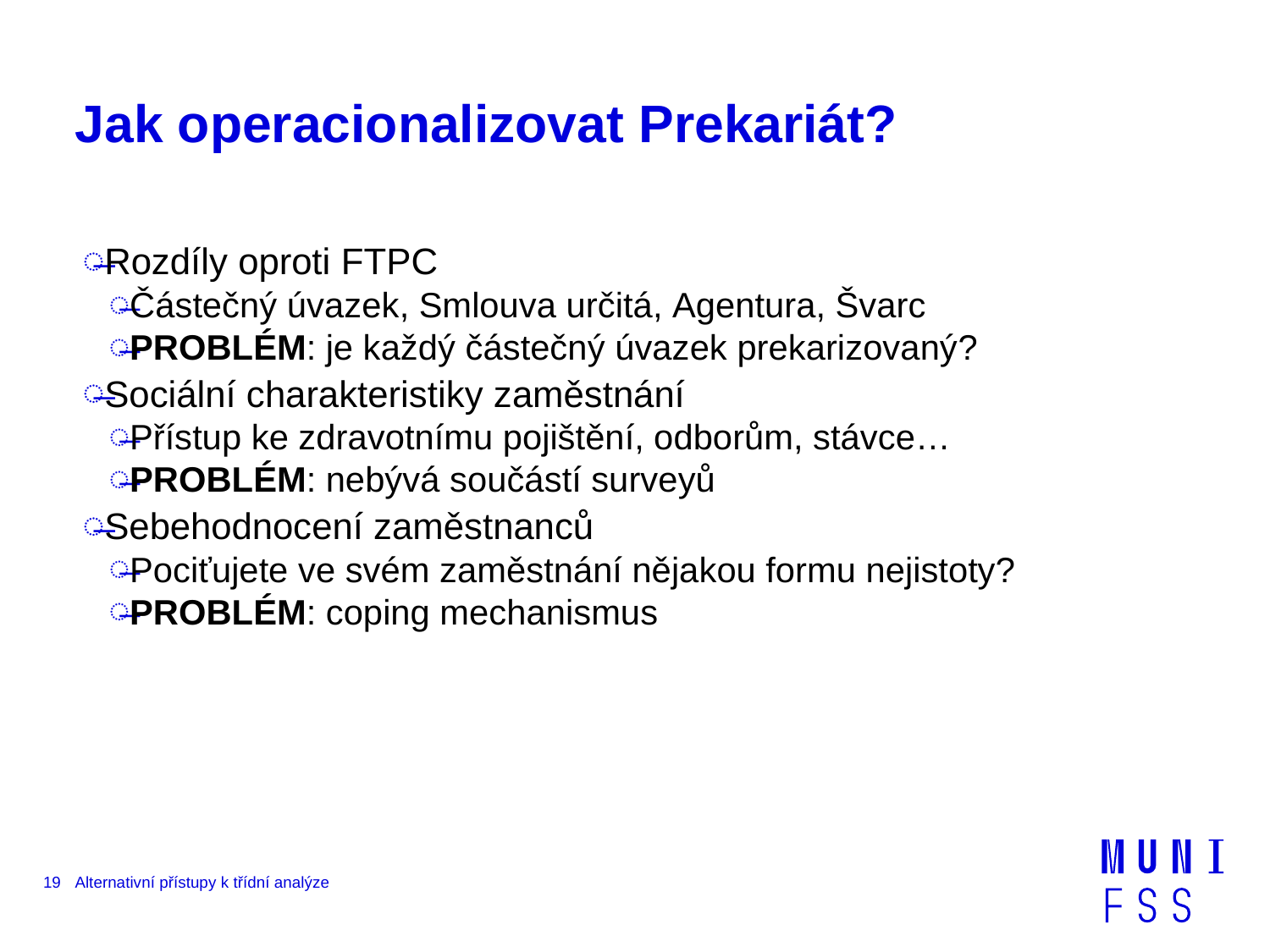

# Jak operacionalizovat Prekariát?
Rozdíly oproti FTPC
Částečný úvazek, Smlouva určitá, Agentura, Švarc
PROBLÉM: je každý částečný úvazek prekarizovaný?
Sociální charakteristiky zaměstnání
Přístup ke zdravotnímu pojištění, odborům, stávce…
PROBLÉM: nebývá součástí surveyů
Sebehodnocení zaměstnanců
Pociťujete ve svém zaměstnání nějakou formu nejistoty?
PROBLÉM: coping mechanismus
19
Alternativní přístupy k třídní analýze